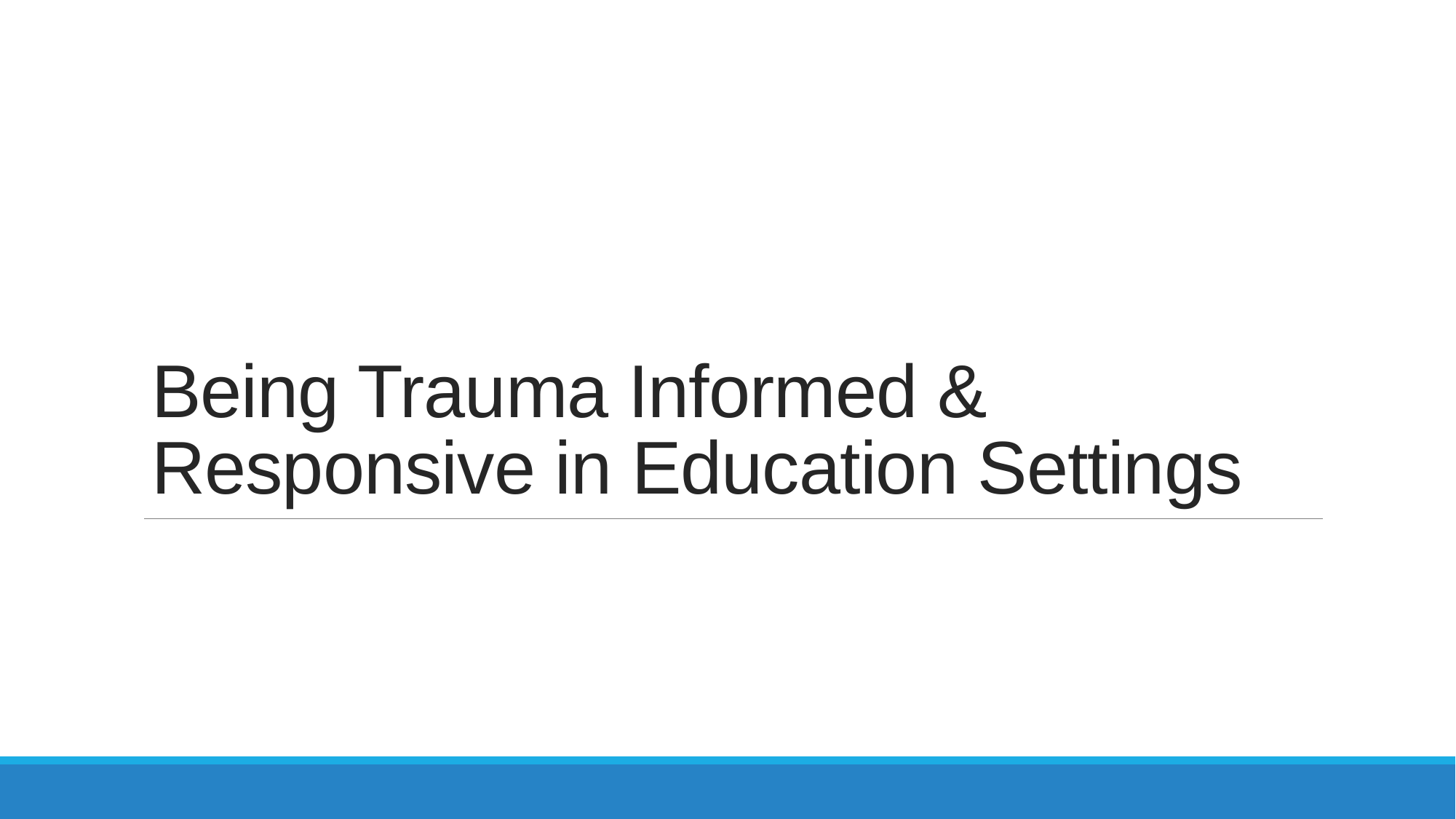

# Being Trauma Informed & Responsive in Education Settings